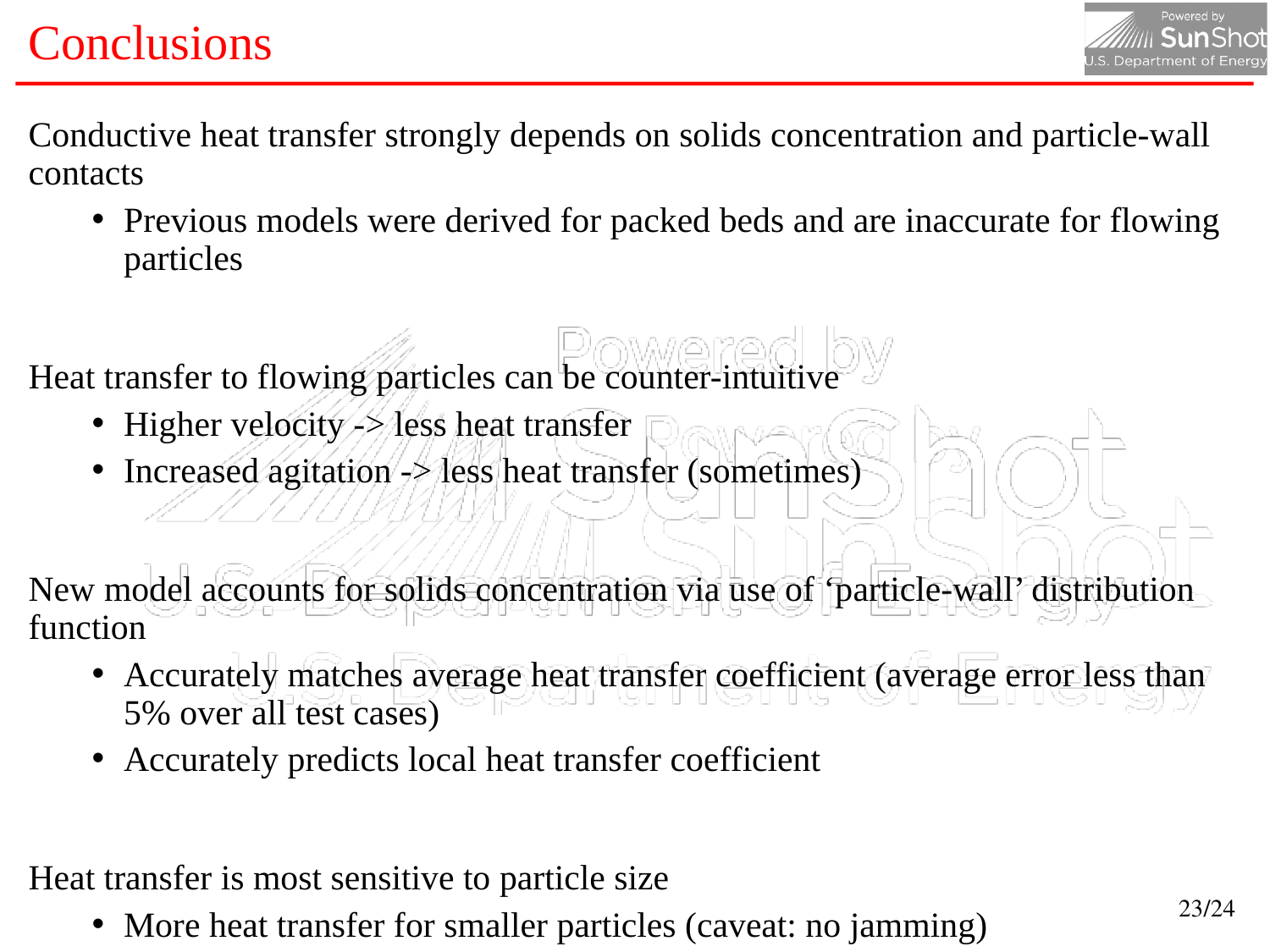

# Conclusions
Conductive heat transfer strongly depends on solids concentration and particle-wall contacts
Previous models were derived for packed beds and are inaccurate for flowing particles

Heat transfer to flowing particles can be counter-intuitive
Higher velocity -> less heat transfer
Increased agitation -> less heat transfer (sometimes)

New model accounts for solids concentration via use of ‘particle-wall’ distribution function
Accurately matches average heat transfer coefficient (average error less than 5% over all test cases)
Accurately predicts local heat transfer coefficient

Heat transfer is most sensitive to particle size
More heat transfer for smaller particles (caveat: no jamming)